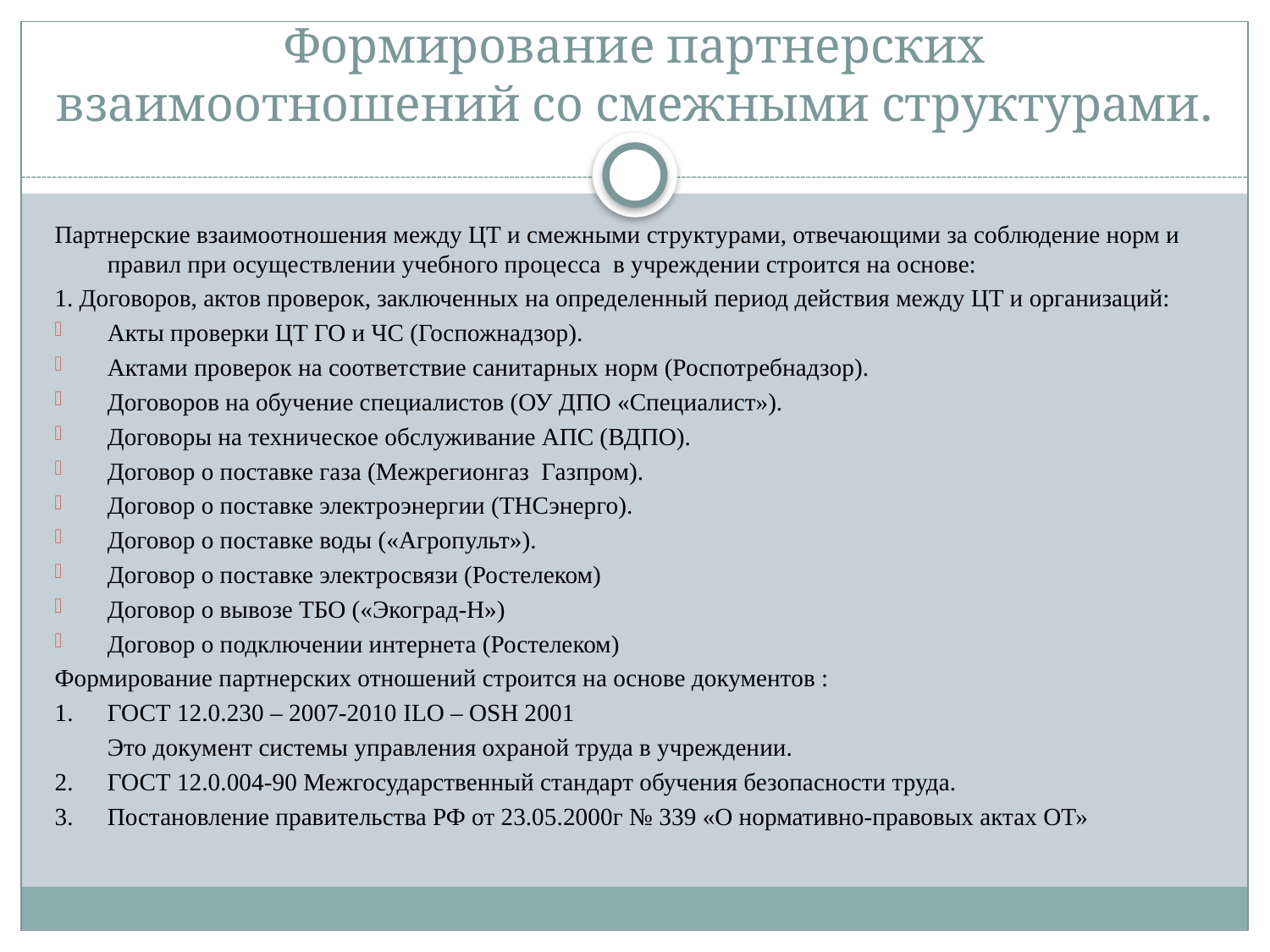

# Формирование партнерских взаимоотношений со смежными структурами.
Партнерские взаимоотношения между ЦТ и смежными структурами, отвечающими за соблюдение норм и правил при осуществлении учебного процесса  в учреждении строится на основе:
1. Договоров, актов проверок, заключенных на определенный период действия между ЦТ и организаций:
Акты проверки ЦТ ГО и ЧС (Госпожнадзор).
Актами проверок на соответствие санитарных норм (Роспотребнадзор).
Договоров на обучение специалистов (ОУ ДПО «Специалист»).
Договоры на техническое обслуживание АПС (ВДПО).
Договор о поставке газа (Межрегионгаз  Газпром).
Договор о поставке электроэнергии (ТНСэнерго).
Договор о поставке воды («Агропульт»).
Договор о поставке электросвязи (Ростелеком)
Договор о вывозе ТБО («Экоград-Н»)
Договор о подключении интернета (Ростелеком)
Формирование партнерских отношений строится на основе документов :
1. 	ГОСТ 12.0.230 – 2007-2010 ILO – OSH 2001
	Это документ системы управления охраной труда в учреждении.
2. 	ГОСТ 12.0.004-90 Межгосударственный стандарт обучения безопасности труда.
3. 	Постановление правительства РФ от 23.05.2000г № 339 «О нормативно-правовых актах ОТ»